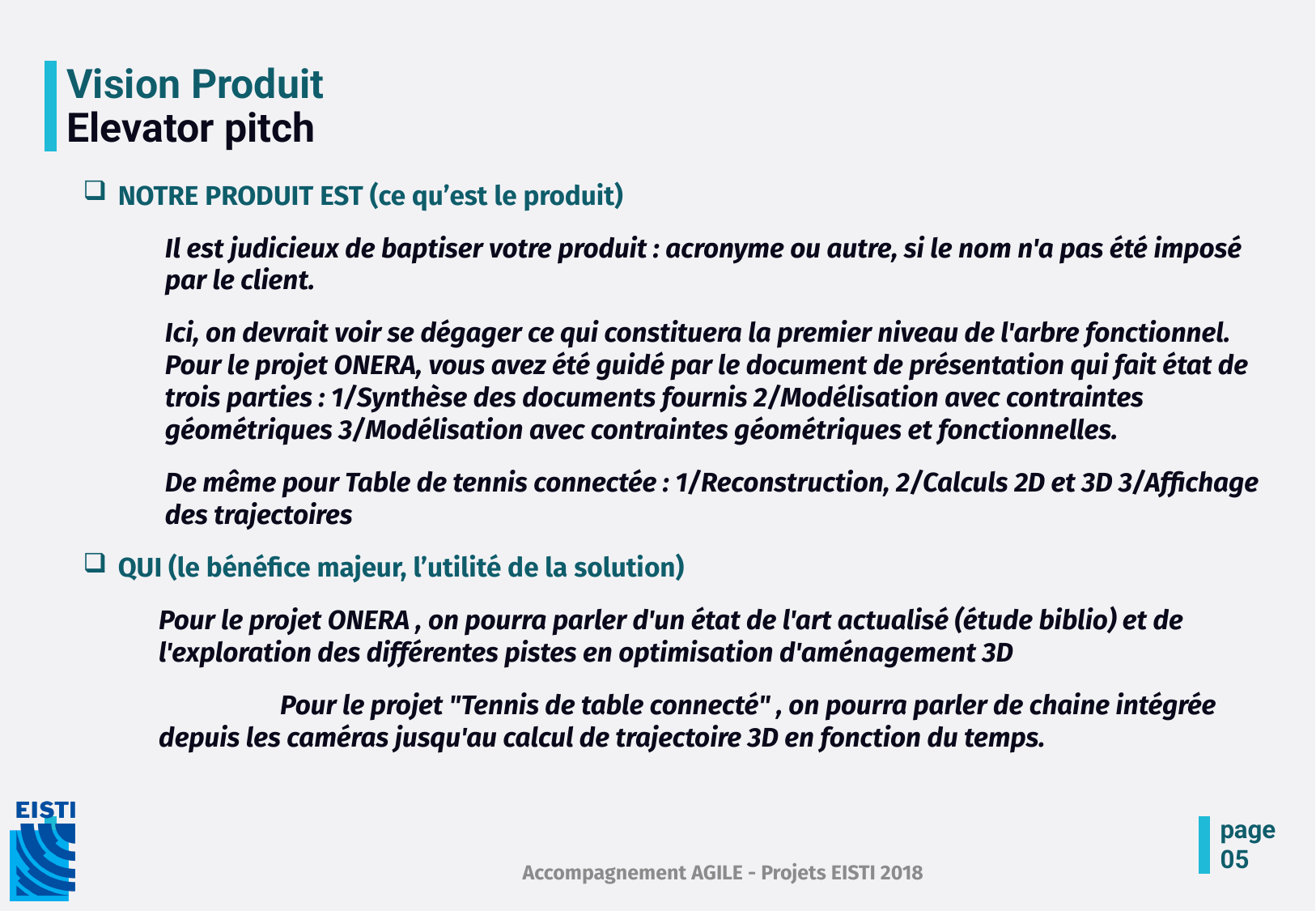

# Vision Produit Elevator pitch
 NOTRE PRODUIT EST (ce qu’est le produit)
Il est judicieux de baptiser votre produit : acronyme ou autre, si le nom n'a pas été imposé par le client.
Ici, on devrait voir se dégager ce qui constituera la premier niveau de l'arbre fonctionnel.
Pour le projet ONERA, vous avez été guidé par le document de présentation qui fait état de trois parties : 1/Synthèse des documents fournis 2/Modélisation avec contraintes géométriques 3/Modélisation avec contraintes géométriques et fonctionnelles.
De même pour Table de tennis connectée : 1/Reconstruction, 2/Calculs 2D et 3D 3/Affichage des trajectoires
 QUI (le bénéfice majeur, l’utilité de la solution)
Pour le projet ONERA , on pourra parler d'un état de l'art actualisé (étude biblio) et de l'exploration des différentes pistes en optimisation d'aménagement 3D
	Pour le projet "Tennis de table connecté" , on pourra parler de chaine intégrée depuis les caméras jusqu'au calcul de trajectoire 3D en fonction du temps.

page
05
Accompagnement AGILE - Projets EISTI 2018